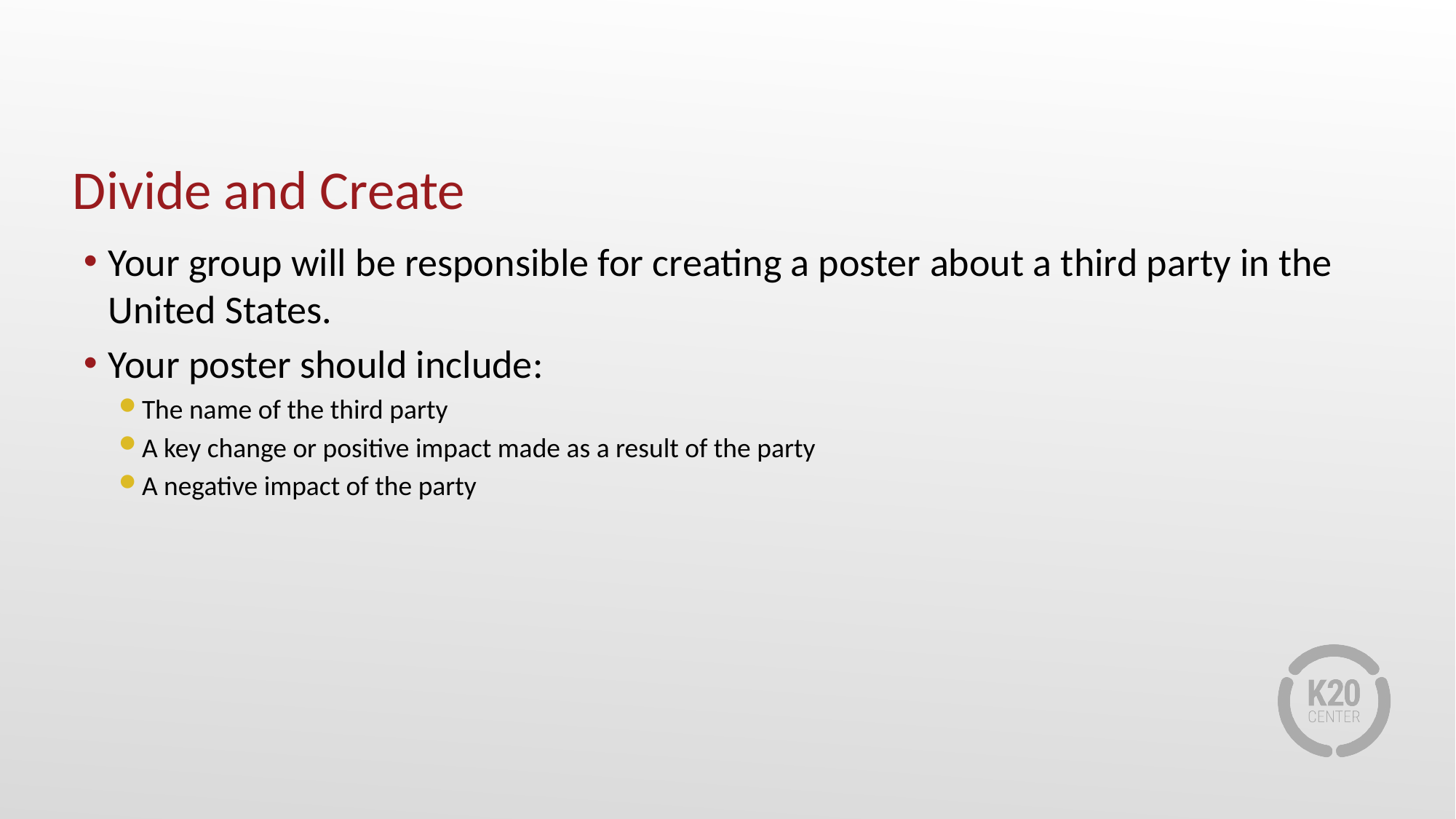

# Divide and Create
Your group will be responsible for creating a poster about a third party in the United States.
Your poster should include:
The name of the third party
A key change or positive impact made as a result of the party
A negative impact of the party